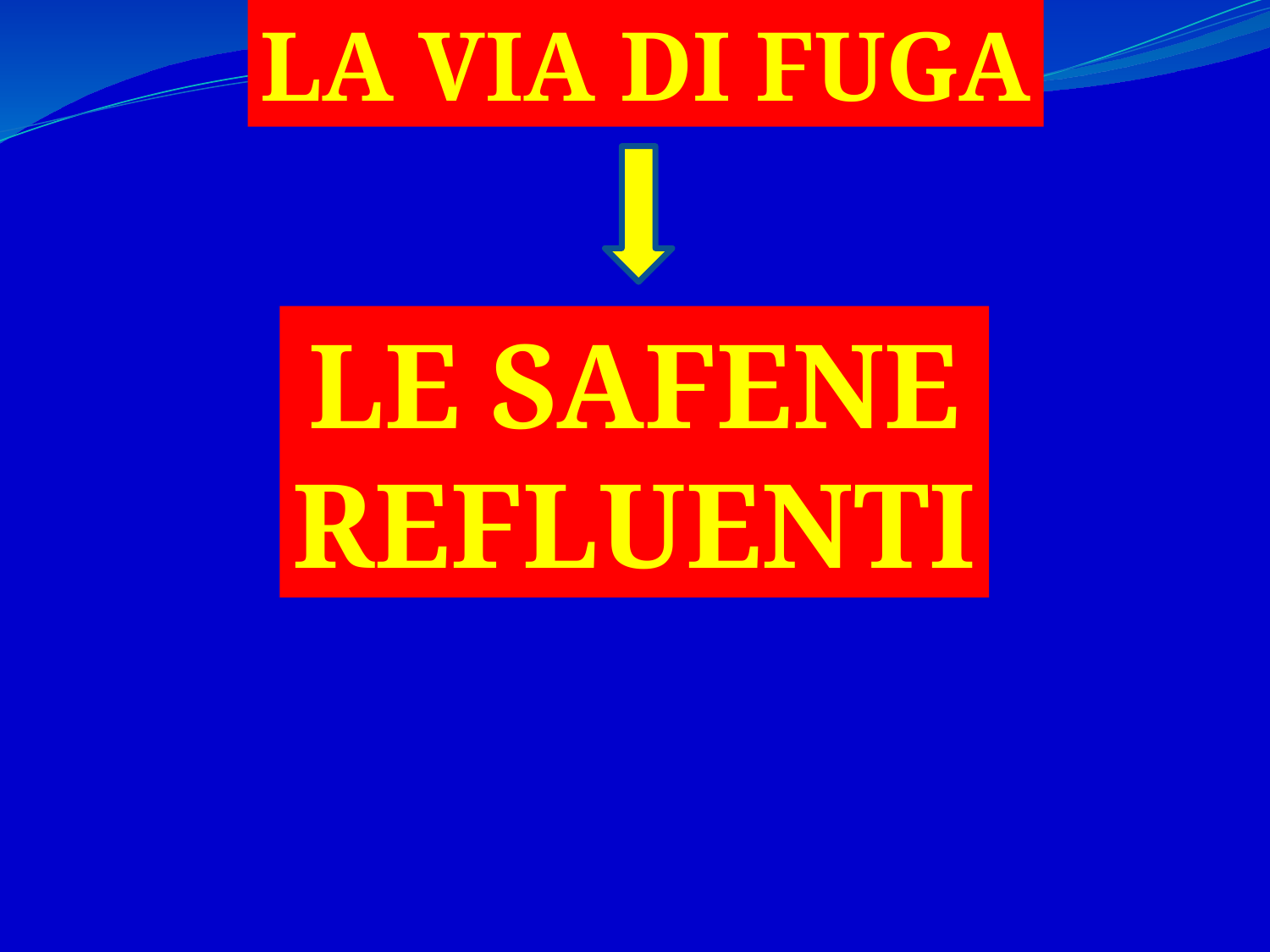

LA VIA DI FUGA

LE SAFENE
REFLUENTI